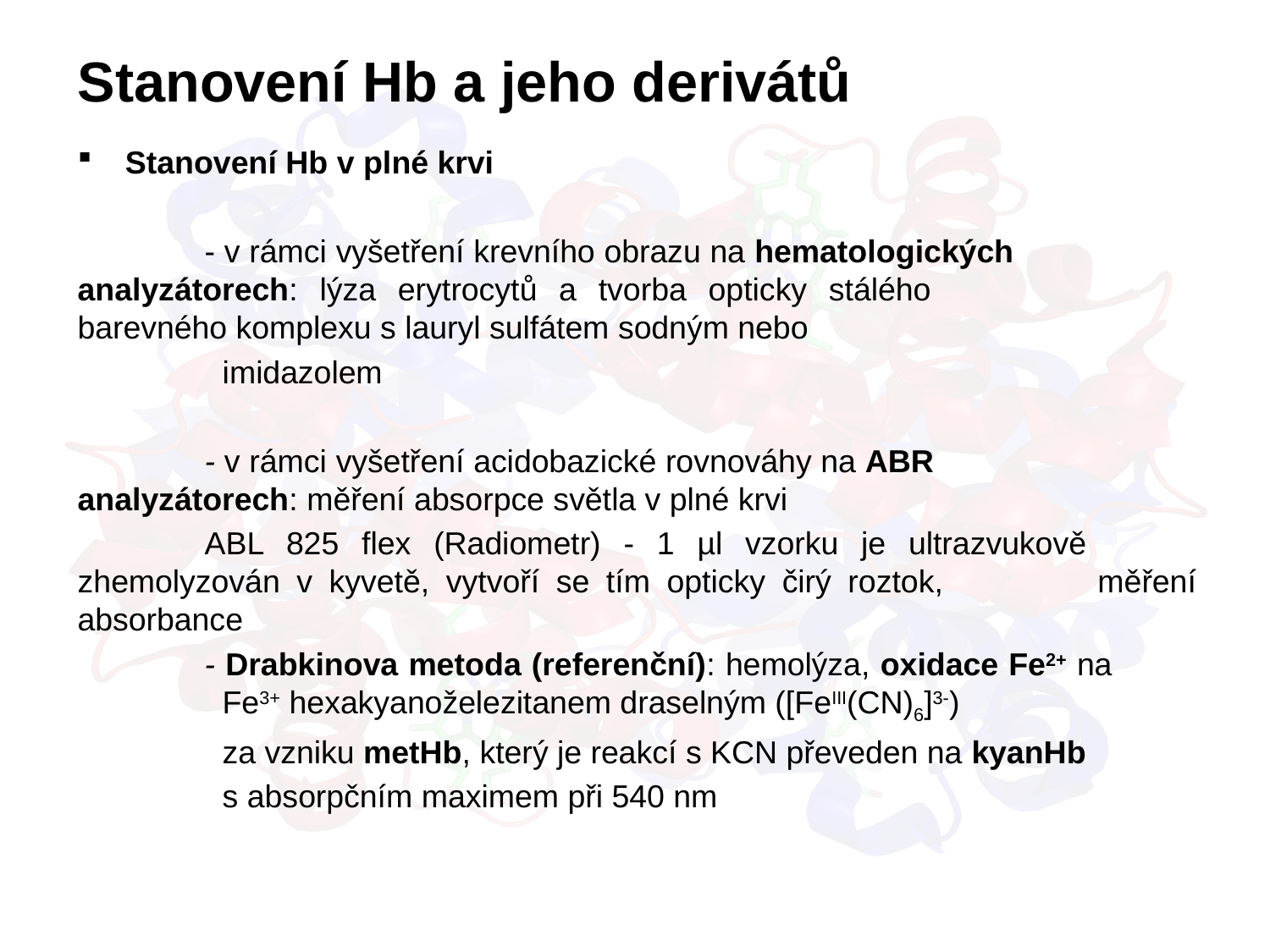

# Stanovení Hb a jeho derivátů
Stanovení Hb v plné krvi

	- v rámci vyšetření krevního obrazu na hematologických 	   	  analyzátorech: lýza erytrocytů a tvorba opticky stálého 	  	  barevného komplexu s lauryl sulfátem sodným nebo
	  imidazolem

	- v rámci vyšetření acidobazické rovnováhy na ABR 	  	  	  analyzátorech: měření absorpce světla v plné krvi
	ABL 825 flex (Radiometr) - 1 µl vzorku je ultrazvukově 	zhemolyzován v kyvetě, vytvoří se tím opticky čirý roztok,         	měření 	absorbance
	- Drabkinova metoda (referenční): hemolýza, oxidace Fe2+ na 		  Fe3+ hexakyanoželezitanem draselným ([FeIII(CN)6]3-)
	  za vzniku metHb, který je reakcí s KCN převeden na kyanHb
	  s absorpčním maximem při 540 nm